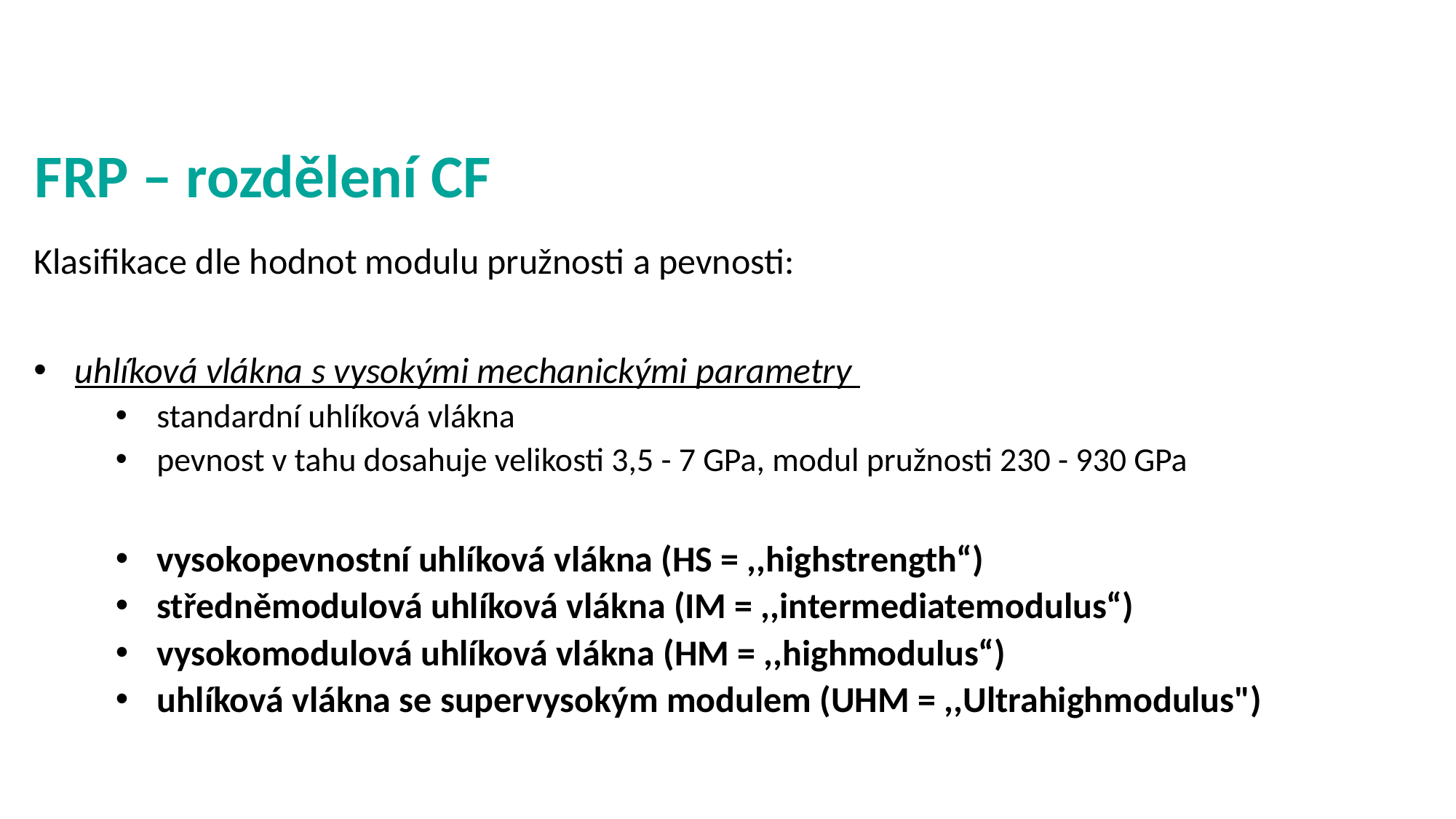

# FRP – rozdělení CF
Klasifikace dle hodnot modulu pružnosti a pevnosti:

uhlíková vlákna s vysokými mechanickými parametry
standardní uhlíková vlákna
pevnost v tahu dosahuje velikosti 3,5 - 7 GPa, modul pružnosti 230 - 930 GPa

vysokopevnostní uhlíková vlákna (HS = ,,highstrength“)
středněmodulová uhlíková vlákna (IM = ,,intermediatemodulus“)
vysokomodulová uhlíková vlákna (HM = ,,highmodulus“)
uhlíková vlákna se supervysokým modulem (UHM = ,,Ultrahighmodulus")